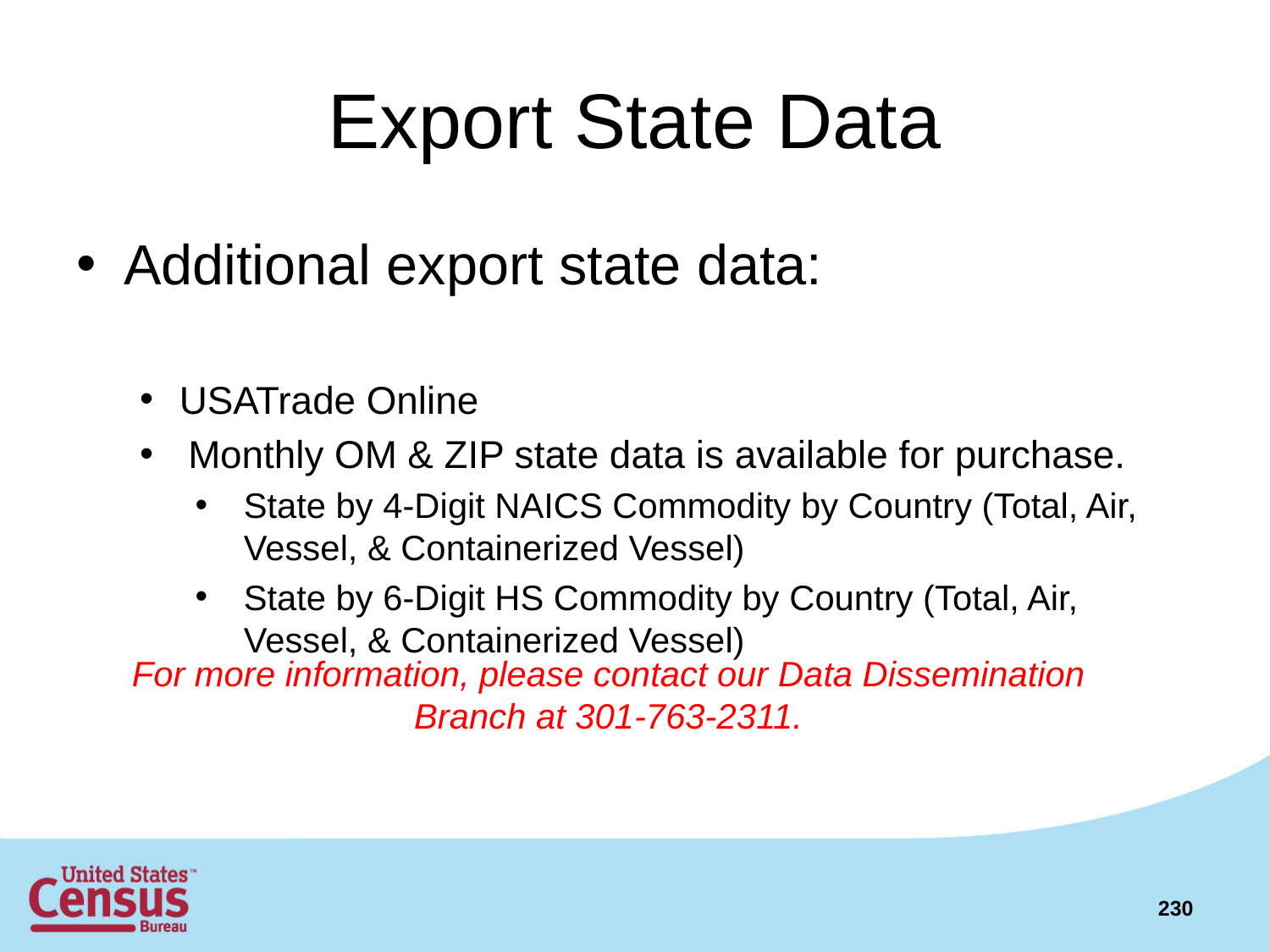

# Export State Data
Additional export state data:

USATrade Online
Monthly OM & ZIP state data is available for purchase.
State by 4-Digit NAICS Commodity by Country (Total, Air, Vessel, & Containerized Vessel)
State by 6-Digit HS Commodity by Country (Total, Air, Vessel, & Containerized Vessel)
For more information, please contact our Data Dissemination Branch at 301-763-2311.
230